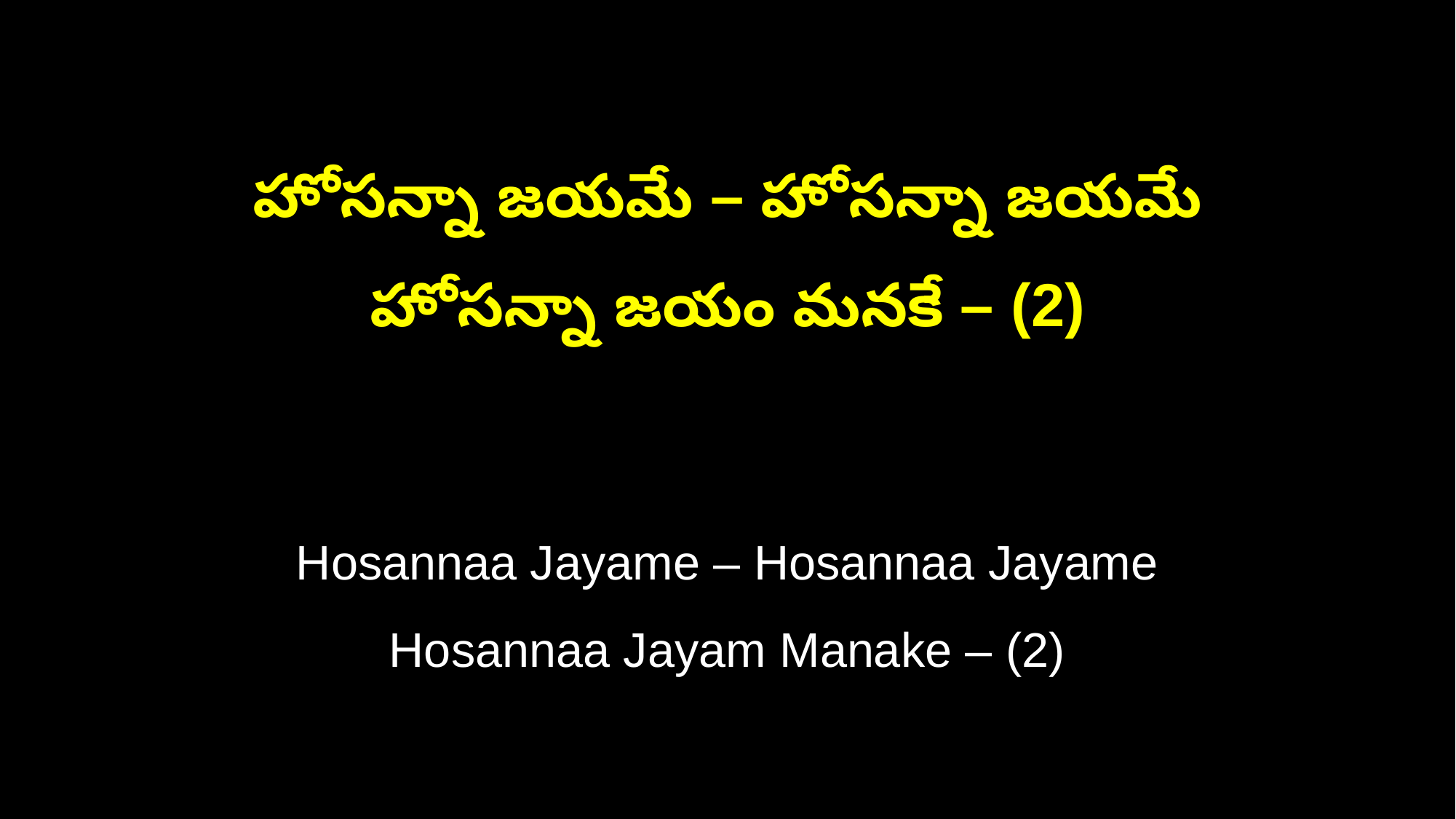

హోసన్నా జయమే – హోసన్నా జయమే
హోసన్నా జయం మనకే – (2)
Hosannaa Jayame – Hosannaa Jayame
Hosannaa Jayam Manake – (2)